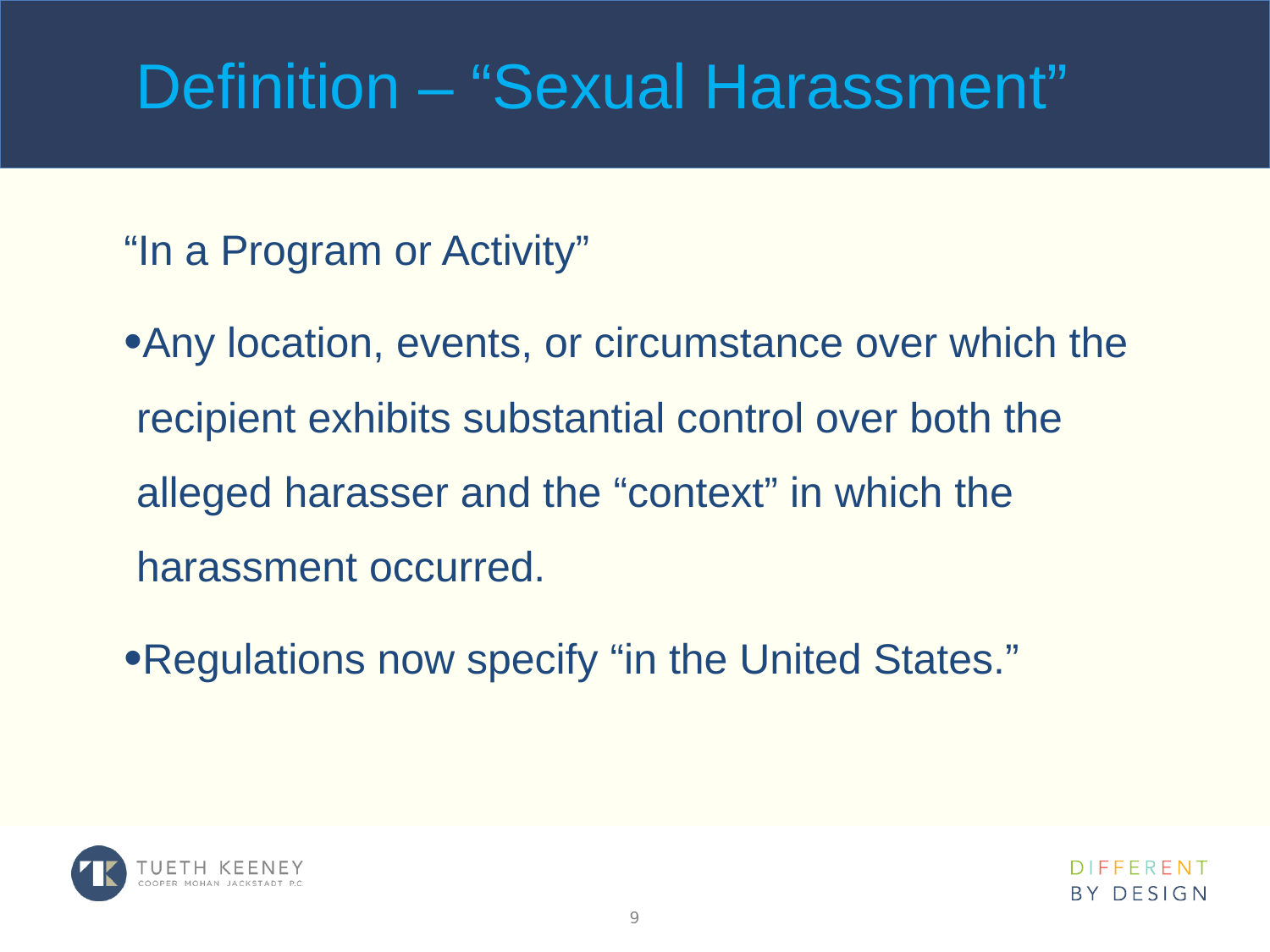

# Definition – “Sexual Harassment”
“In a Program or Activity”
Any location, events, or circumstance over which the recipient exhibits substantial control over both the alleged harasser and the “context” in which the harassment occurred.
Regulations now specify “in the United States.”

9